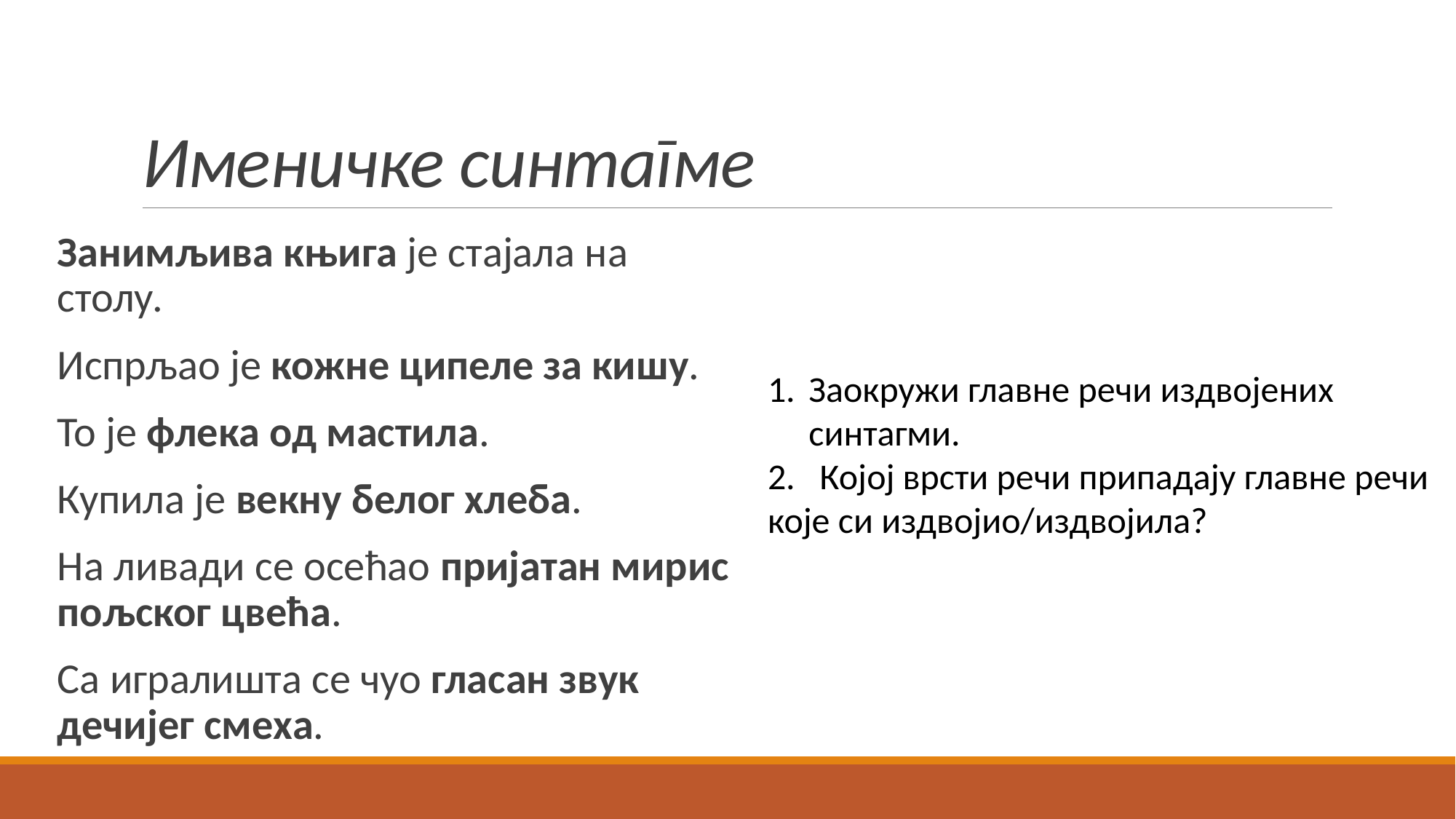

# Именичке синтагме
Занимљива књига је стајала на столу.
Испрљао је кожне ципеле за кишу.
То је флека од мастила.
Купила је векну белог хлеба.
На ливади се осећао пријатан мирис пољског цвећа.
Са игралишта се чуо гласан звук дечијег смеха.
Заокружи главне речи издвојених синтагми.
2.   Којој врсти речи припадају главне речи које си издвојио/издвојила?